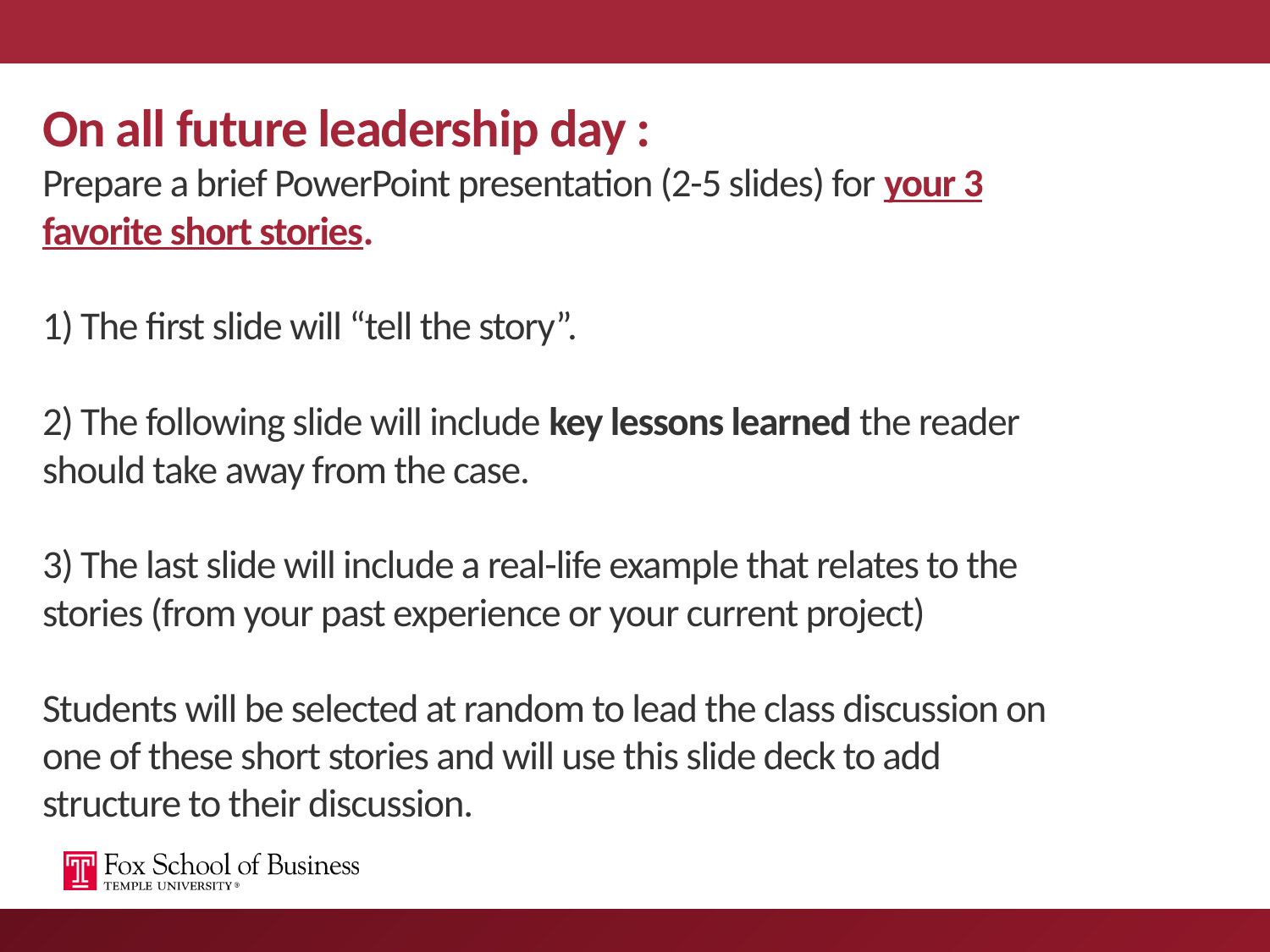

# On all future leadership day : Prepare a brief PowerPoint presentation (2-5 slides) for your 3 favorite short stories. 1) The first slide will “tell the story”. 2) The following slide will include key lessons learned the reader should take away from the case. 3) The last slide will include a real-life example that relates to the stories (from your past experience or your current project) Students will be selected at random to lead the class discussion on one of these short stories and will use this slide deck to add structure to their discussion.